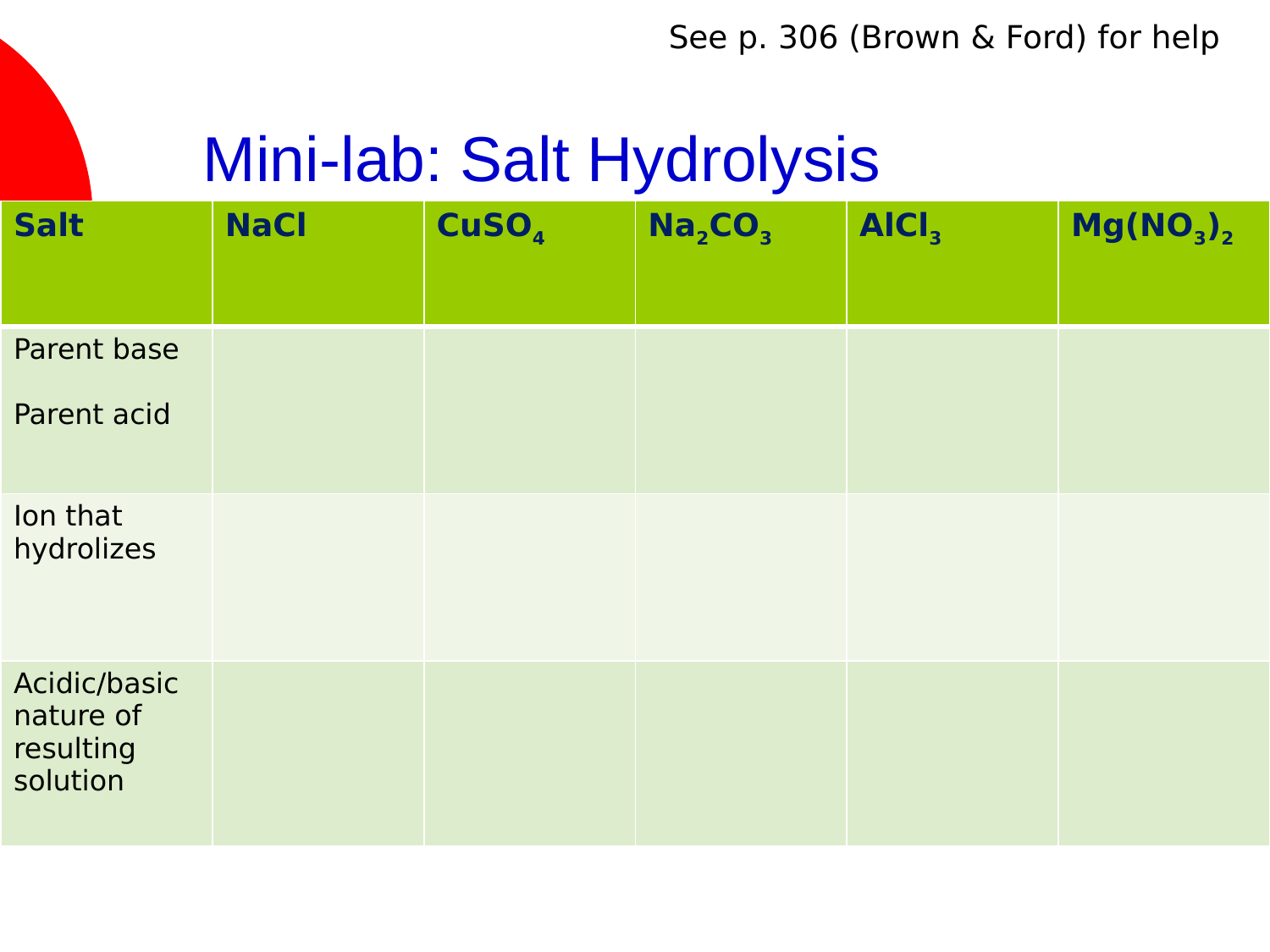

See p. 306 (Brown & Ford) for help
# Mini-lab: Salt Hydrolysis
| Salt | NaCl | CuSO4 | Na2CO3 | AlCl3 | Mg(NO3)2 |
| --- | --- | --- | --- | --- | --- |
| Parent base Parent acid |  |  |  |  |  |
| Ion that hydrolizes |  |  |  |  |  |
| Acidic/basic nature of resulting solution |  |  |  |  |  |